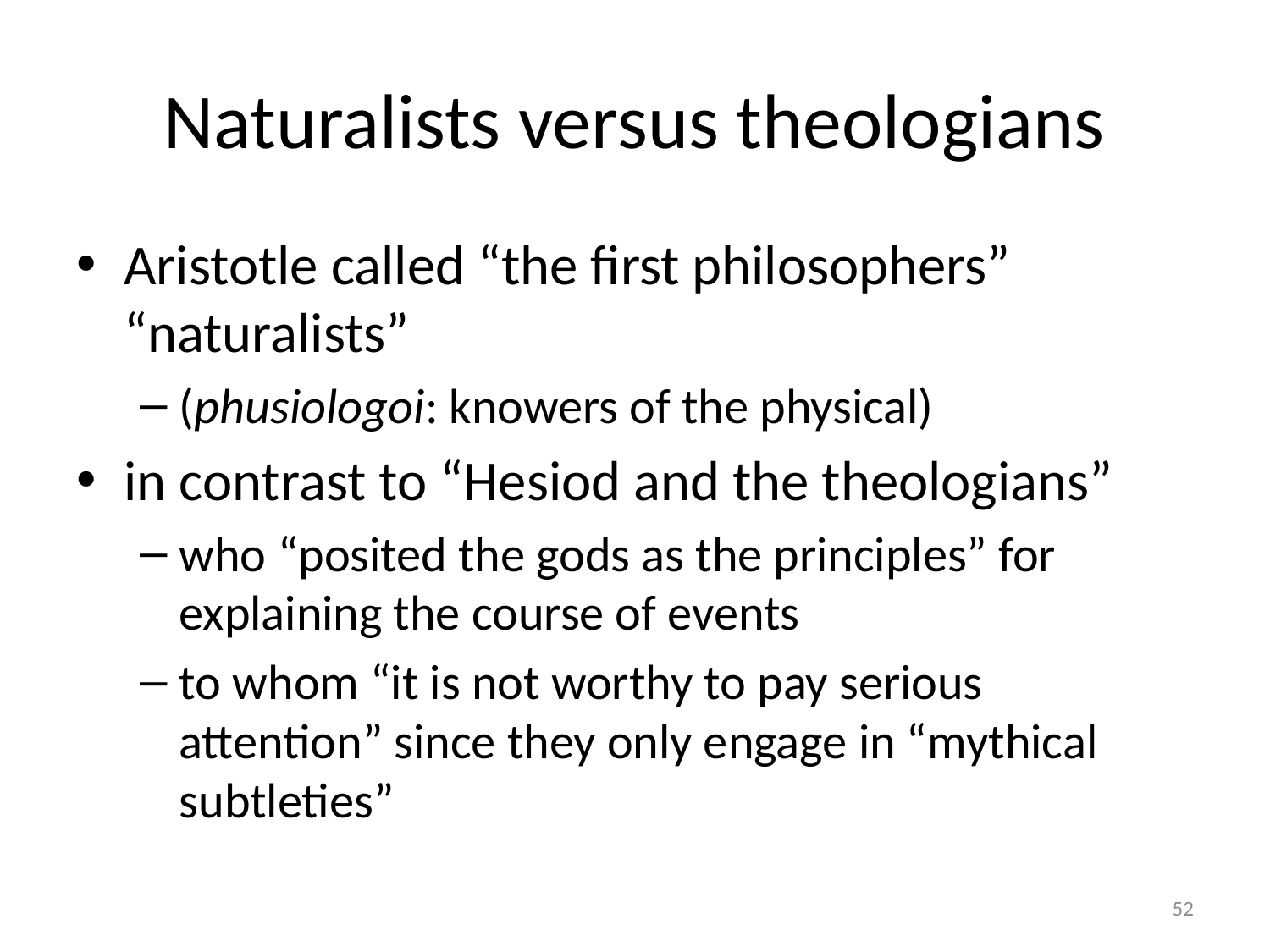

# Naturalists versus theologians
Aristotle called “the first philosophers” “naturalists”
(phusiologoi: knowers of the physical)
in contrast to “Hesiod and the theologians”
who “posited the gods as the principles” for explaining the course of events
to whom “it is not worthy to pay serious attention” since they only engage in “mythical subtleties”
52